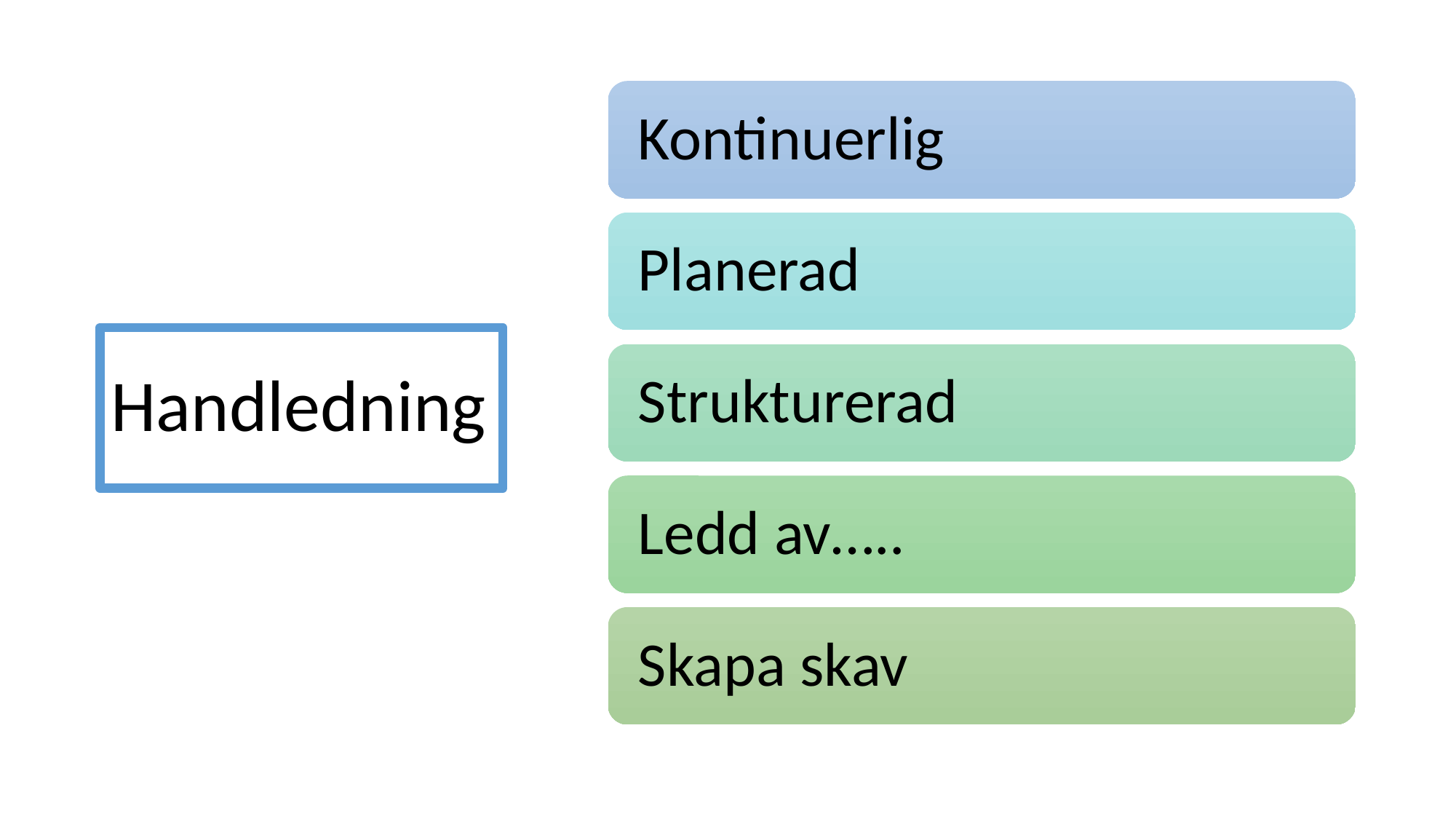

Kontinuerlig
Planerad
Strukturerad
Ledd av…..
Skapa skav
# Handledning